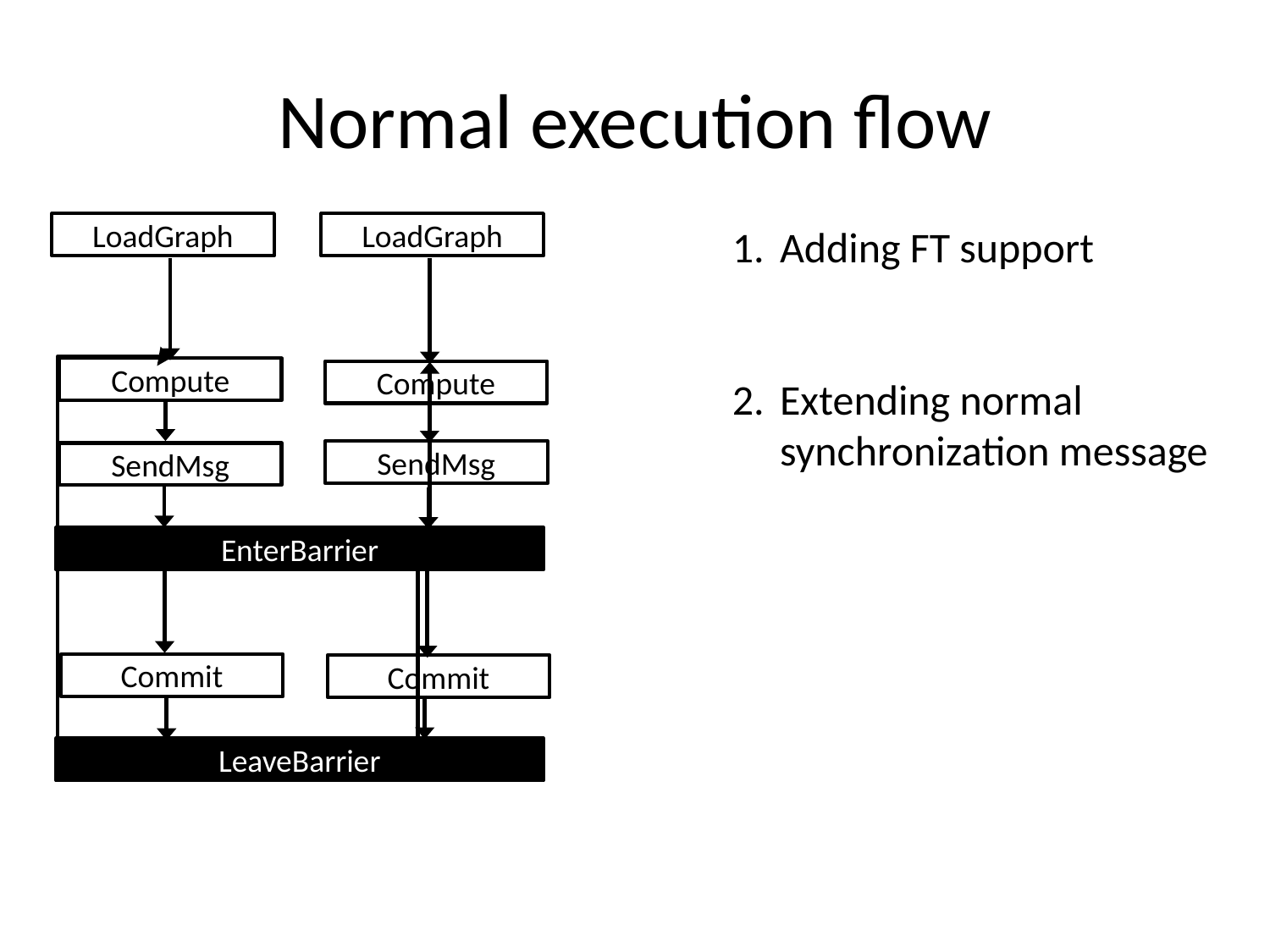

# Normal execution flow
LoadGraph
LoadGraph
Adding FT support

Extending normal synchronization message
Compute
Compute
SendMsg
SendMsg
EnterBarrier
Commit
Commit
LeaveBarrier